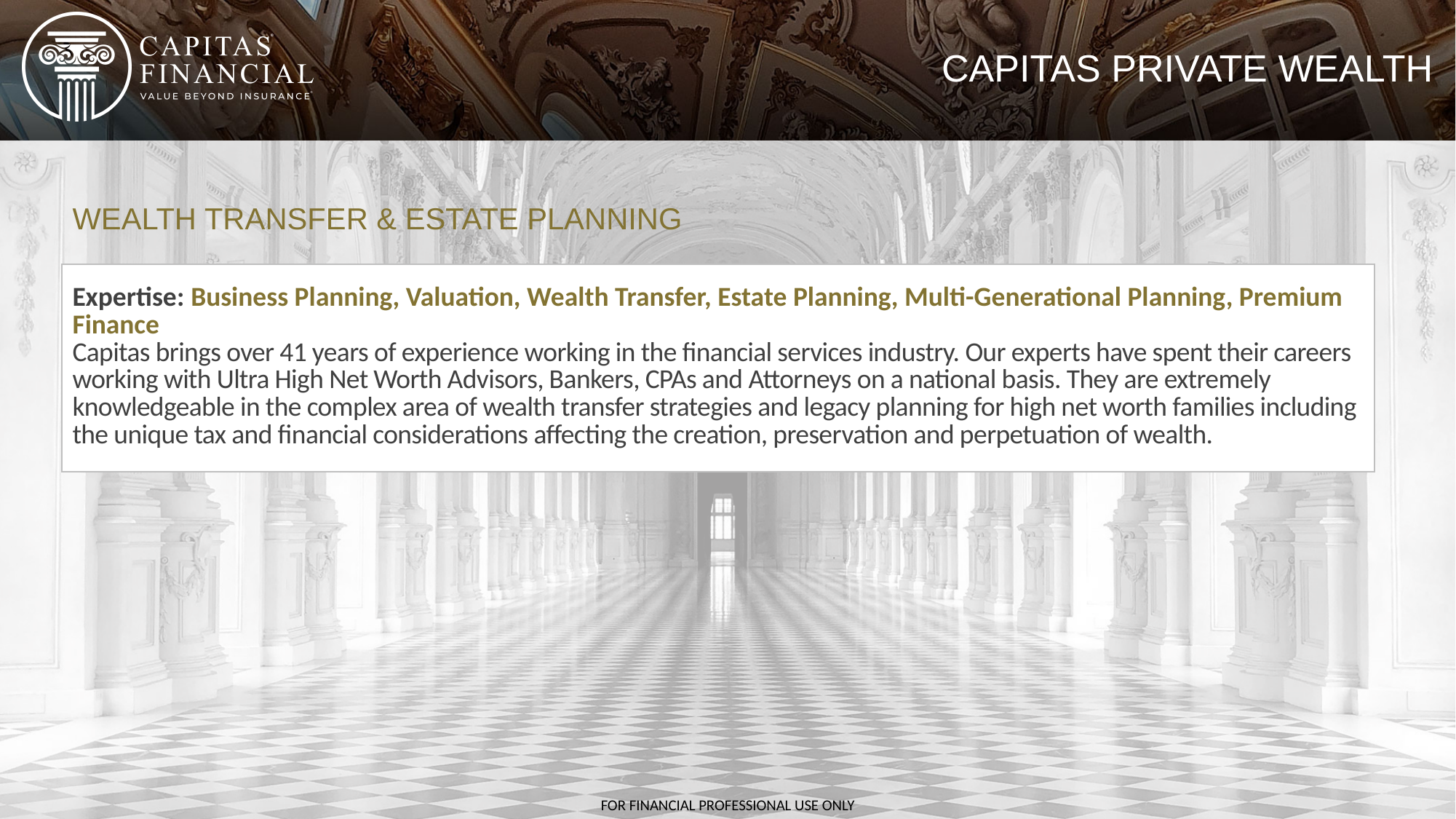

WEALTH TRANSFER & ESTATE PLANNING
| Expertise: Business Planning, Valuation, Wealth Transfer, Estate Planning, Multi-Generational Planning, Premium Finance Capitas brings over 41 years of experience working in the financial services industry. Our experts have spent their careers working with Ultra High Net Worth Advisors, Bankers, CPAs and Attorneys on a national basis. They are extremely knowledgeable in the complex area of wealth transfer strategies and legacy planning for high net worth families including the unique tax and financial considerations affecting the creation, preservation and perpetuation of wealth. |
| --- |